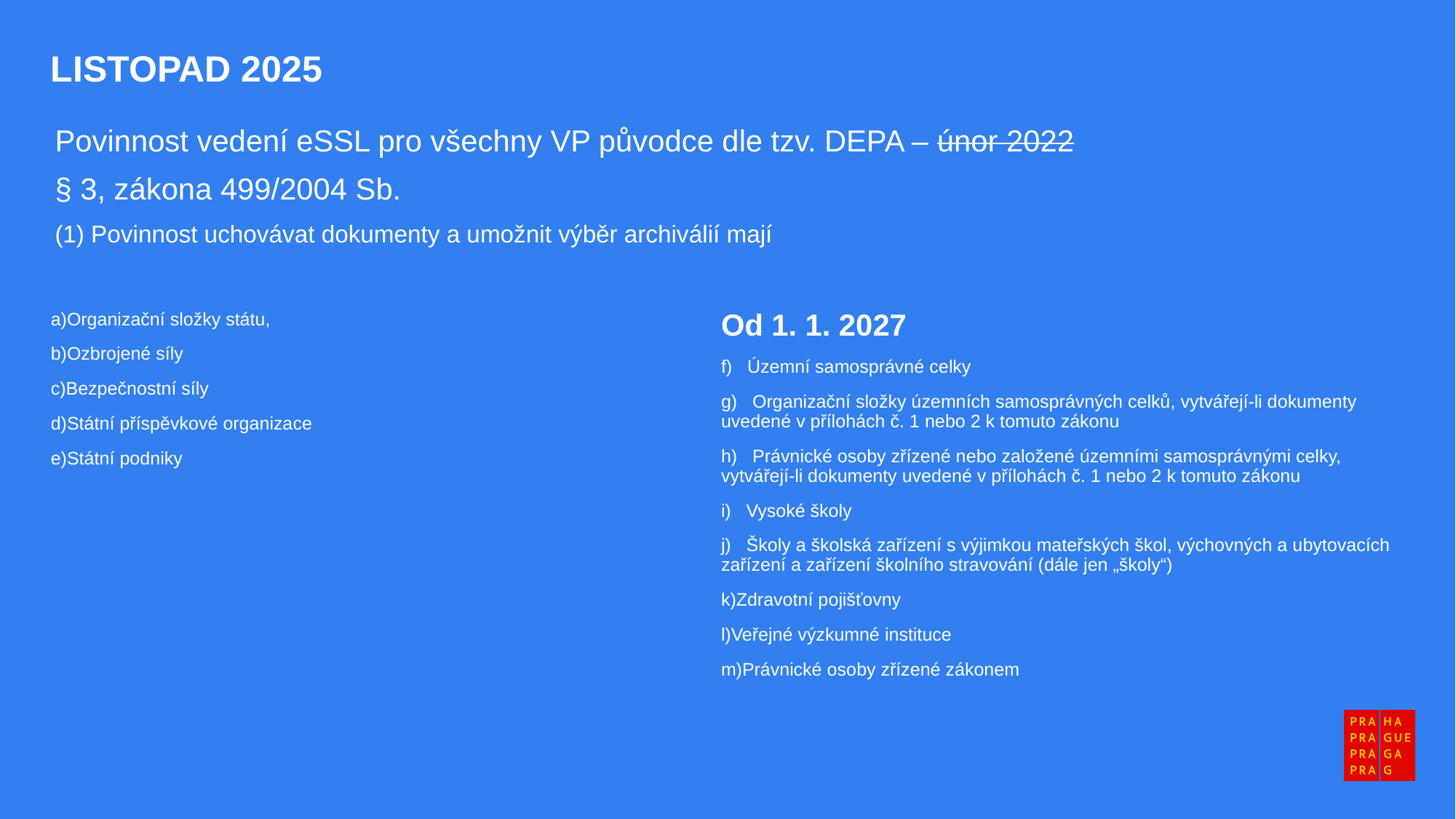

LISTOPAD 2025
Povinnost vedení eSSL pro všechny VP původce dle tzv. DEPA – únor 2022
§ 3, zákona 499/2004 Sb.
(1) Povinnost uchovávat dokumenty a umožnit výběr archiválií mají
Organizační složky státu,
Ozbrojené síly
Bezpečnostní síly
Státní příspěvkové organizace
Státní podniky
Od 1. 1. 2027
f)   Územní samosprávné celky
g)   Organizační složky územních samosprávných celků, vytvářejí-li dokumenty uvedené v přílohách č. 1 nebo 2 k tomuto zákonu
h)   Právnické osoby zřízené nebo založené územními samosprávnými celky, vytvářejí-li dokumenty uvedené v přílohách č. 1 nebo 2 k tomuto zákonu
i)   Vysoké školy
j)   Školy a školská zařízení s výjimkou mateřských škol, výchovných a ubytovacích zařízení a zařízení školního stravování (dále jen „školy“)
Zdravotní pojišťovny
Veřejné výzkumné instituce
Právnické osoby zřízené zákonem